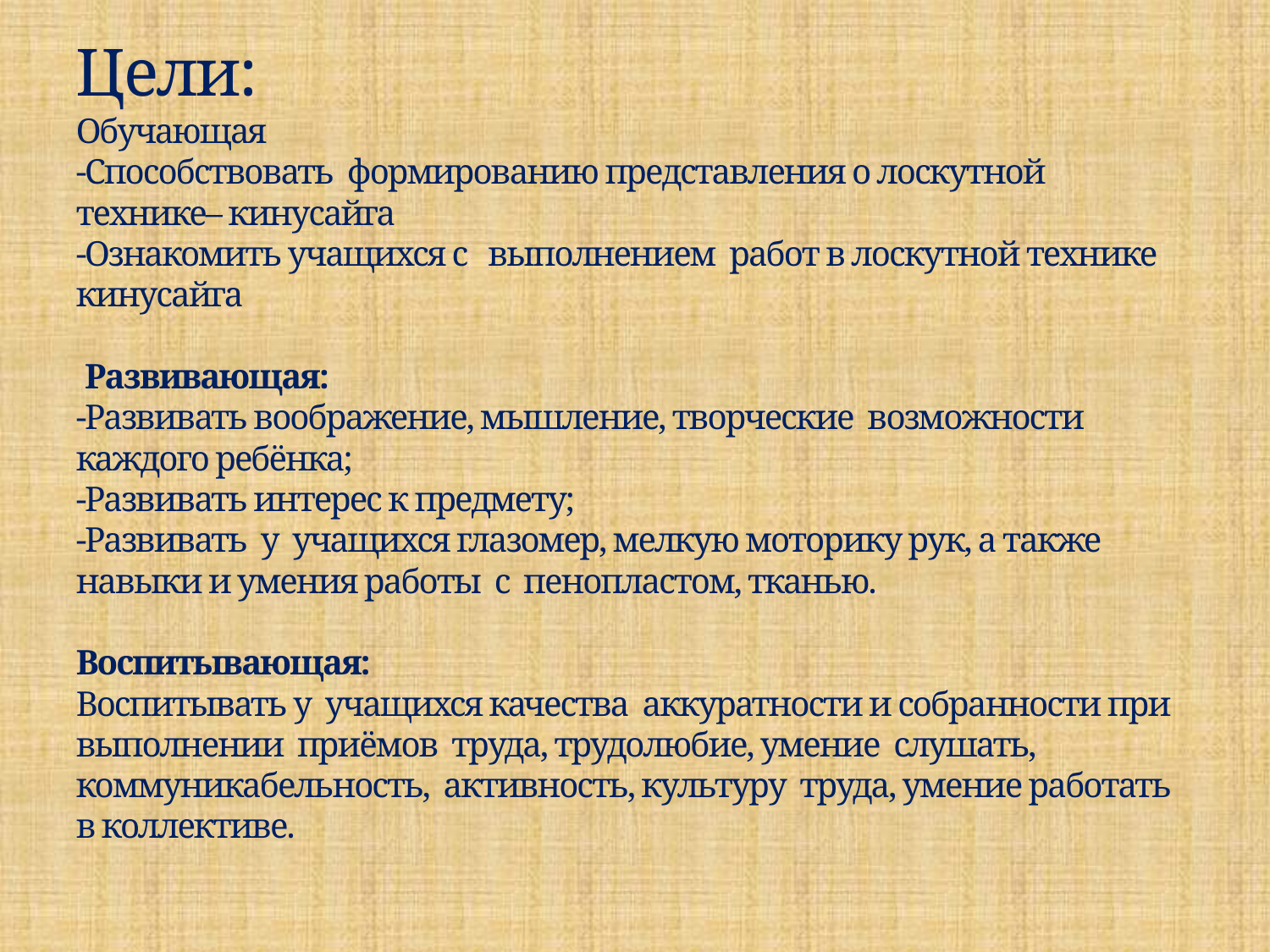

# Цели: Обучающая -Способствовать  формированию представления о лоскутной технике– кинусайга -Ознакомить учащихся с   выполнением  работ в лоскутной технике  кинусайга  Развивающая: -Развивать воображение, мышление, творческие  возможности  каждого ребёнка; -Развивать интерес к предмету; -Развивать  у  учащихся глазомер, мелкую моторику рук, а также  навыки и умения работы  с  пенопластом, тканью. Воспитывающая: Воспитывать у  учащихся качества  аккуратности и собранности при выполнении  приёмов  труда, трудолюбие, умение  слушать, коммуникабельность,  активность, культуру  труда, умение работать в коллективе.